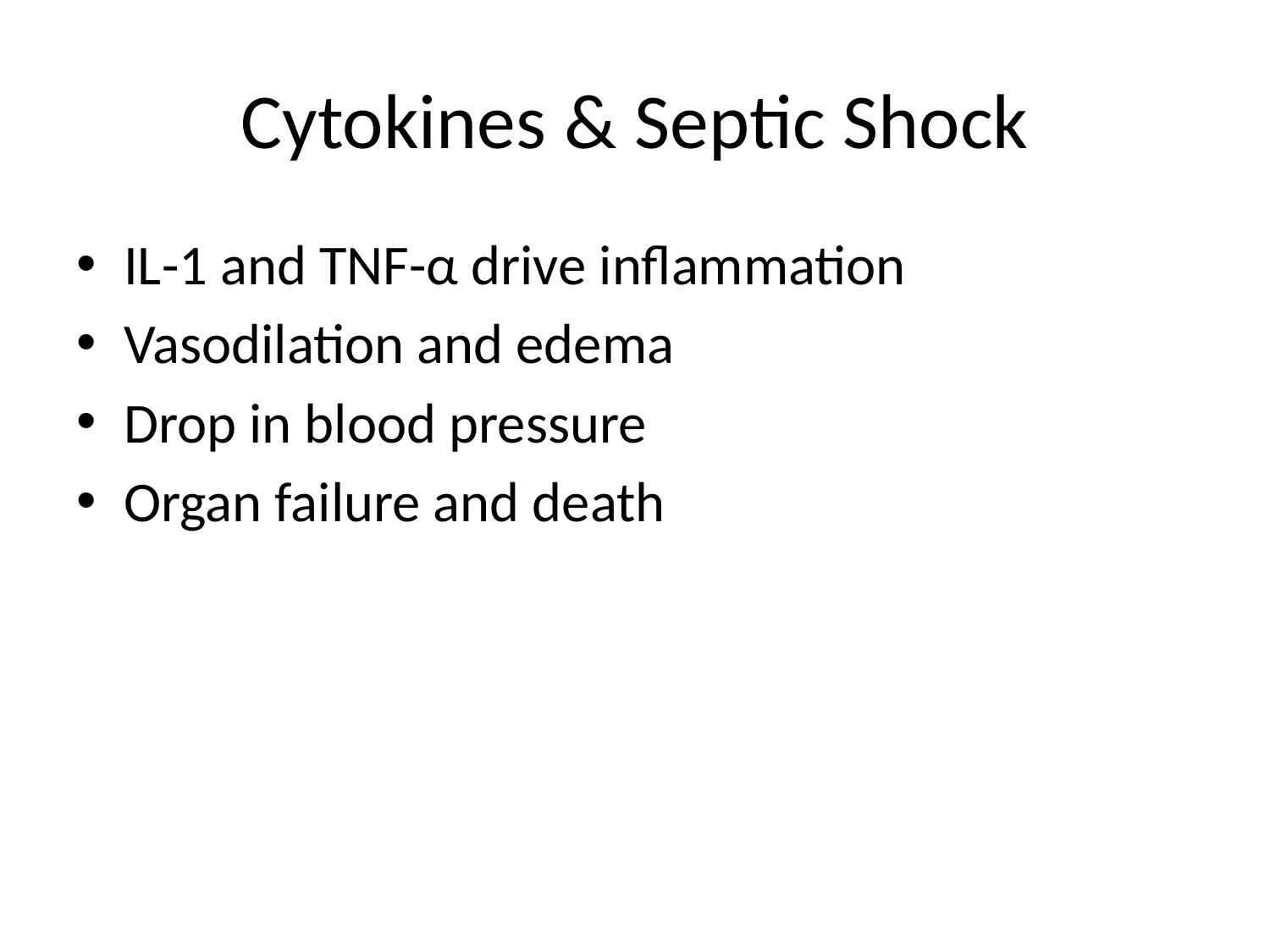

# Cytokines & Septic Shock
IL-1 and TNF-α drive inflammation
Vasodilation and edema
Drop in blood pressure
Organ failure and death